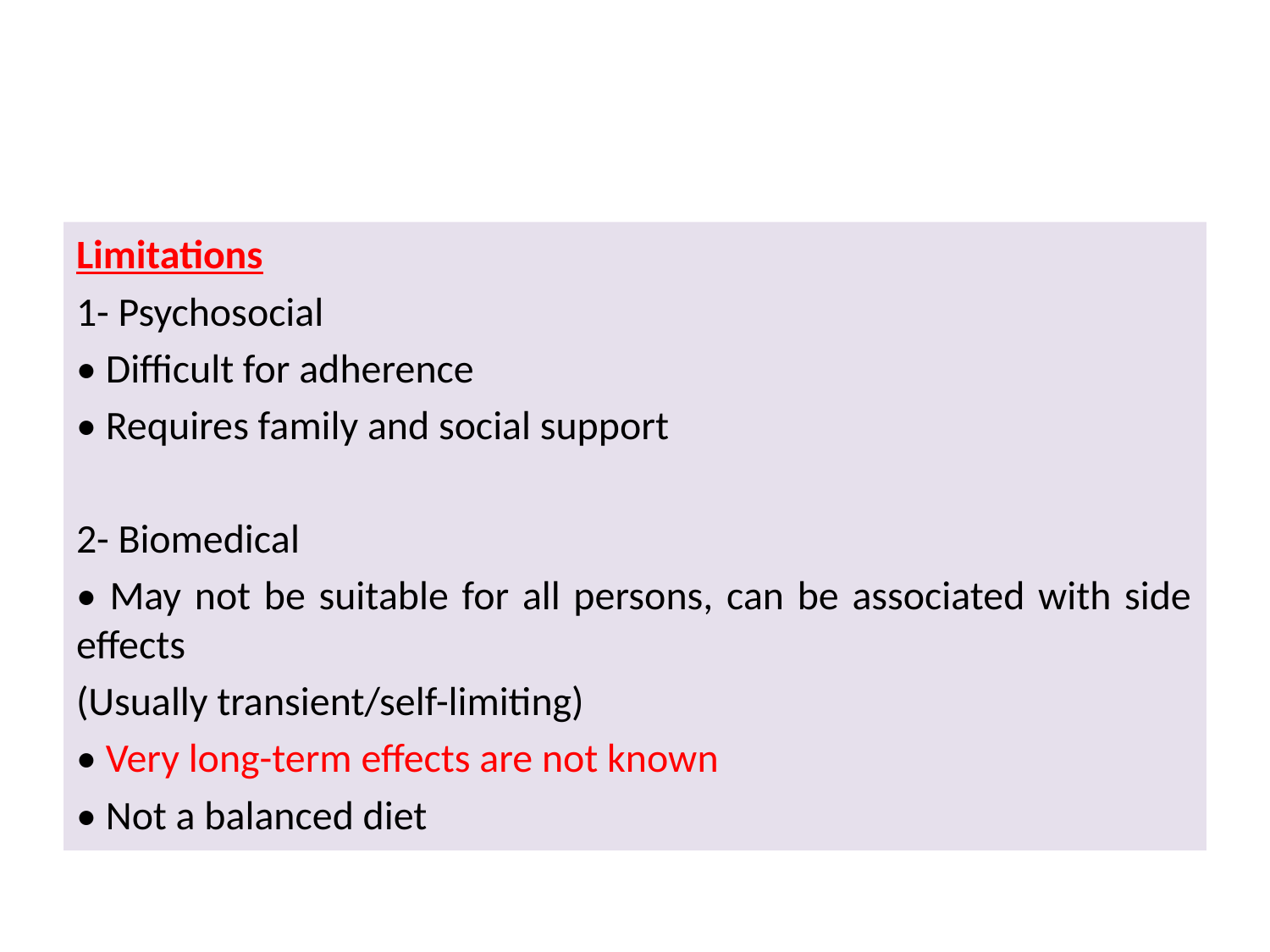

Limitations
1- Psychosocial
• Difficult for adherence
• Requires family and social support

2- Biomedical
• May not be suitable for all persons, can be associated with side effects
(Usually transient/self-limiting)
• Very long-term effects are not known
• Not a balanced diet